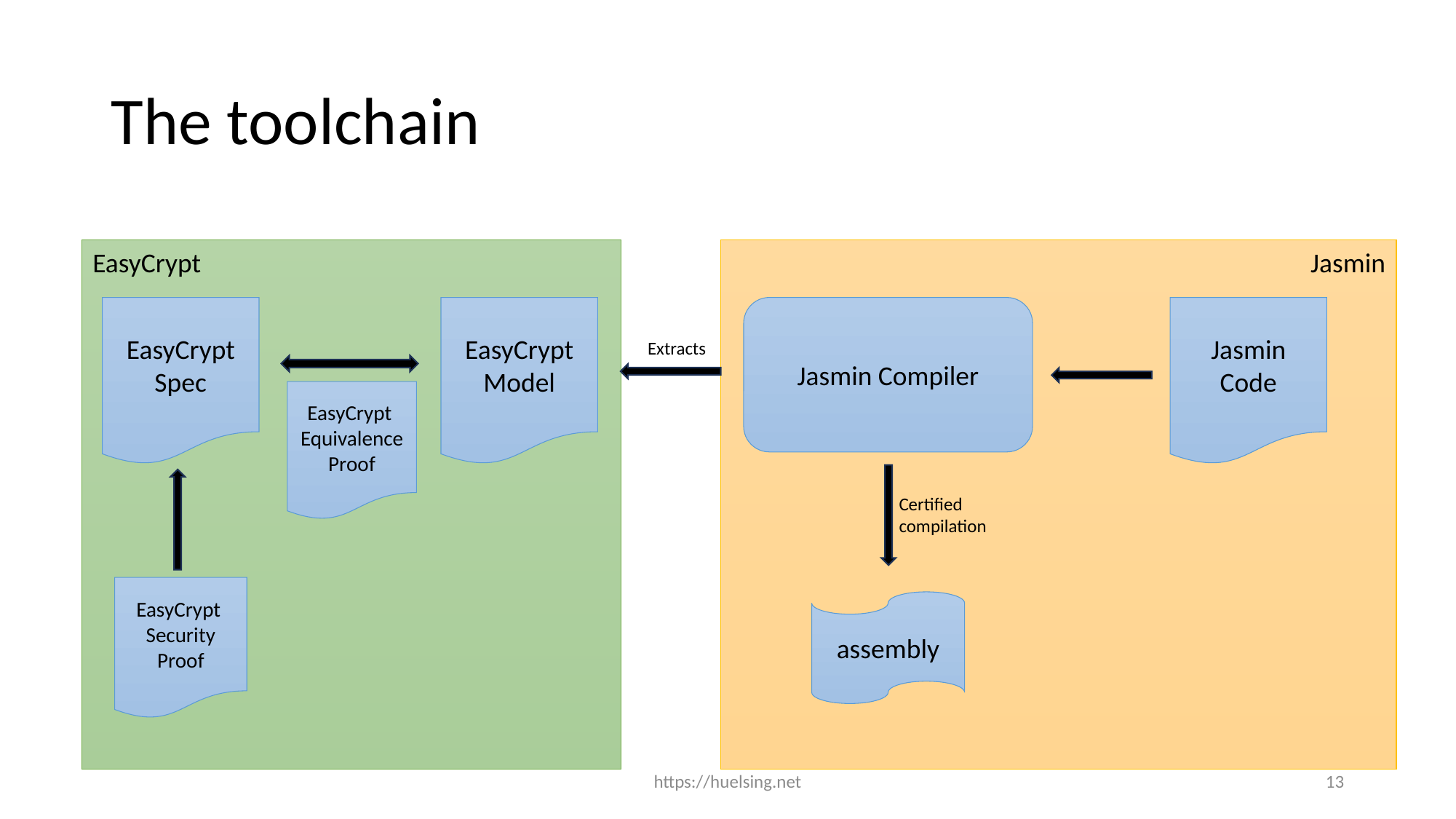

# The toolchain
Jasmin

EasyCrypt

EasyCrypt Spec
EasyCrypt Model
Jasmin Code
Jasmin Compiler
Extracts

EasyCrypt
Equivalence Proof
Certified compilation

EasyCrypt 
Security
Proof
assembly
https://huelsing.net
13